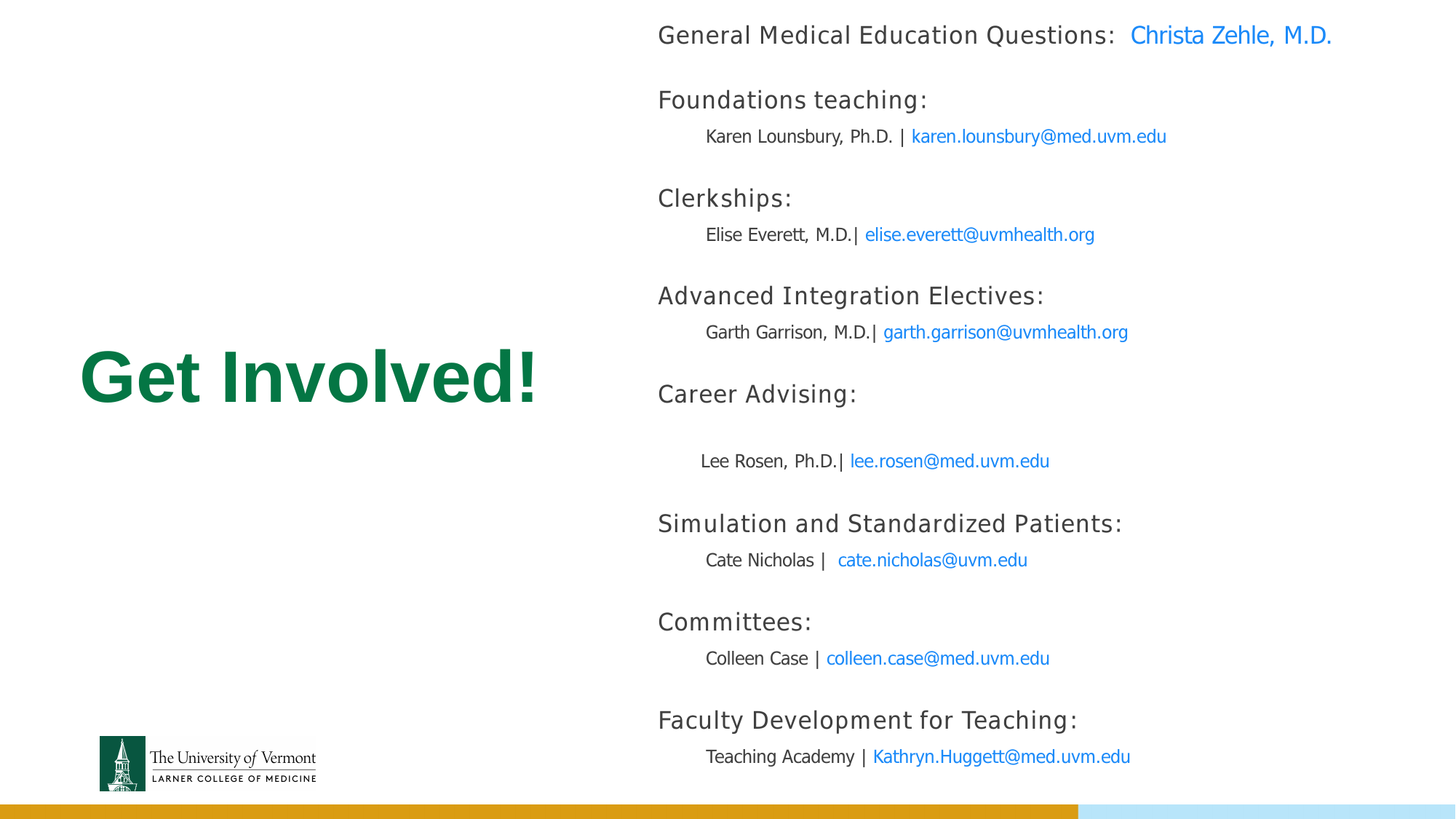

General Medical Education Questions:  Christa Zehle, M.D.
Foundations teaching:
Karen Lounsbury, Ph.D. | karen.lounsbury@med.uvm.edu
Clerkships:
Elise Everett, M.D.| elise.everett@uvmhealth.org
Advanced Integration Electives:
Garth Garrison, M.D.| garth.garrison@uvmhealth.org
Career Advising:
      Lee Rosen, Ph.D.| lee.rosen@med.uvm.edu
Simulation and Standardized Patients:
Cate Nicholas |  cate.nicholas@uvm.edu
Committees:
Colleen Case | colleen.case@med.uvm.edu
Faculty Development for Teaching:
Teaching Academy | Kathryn.Huggett@med.uvm.edu
Get Involved!